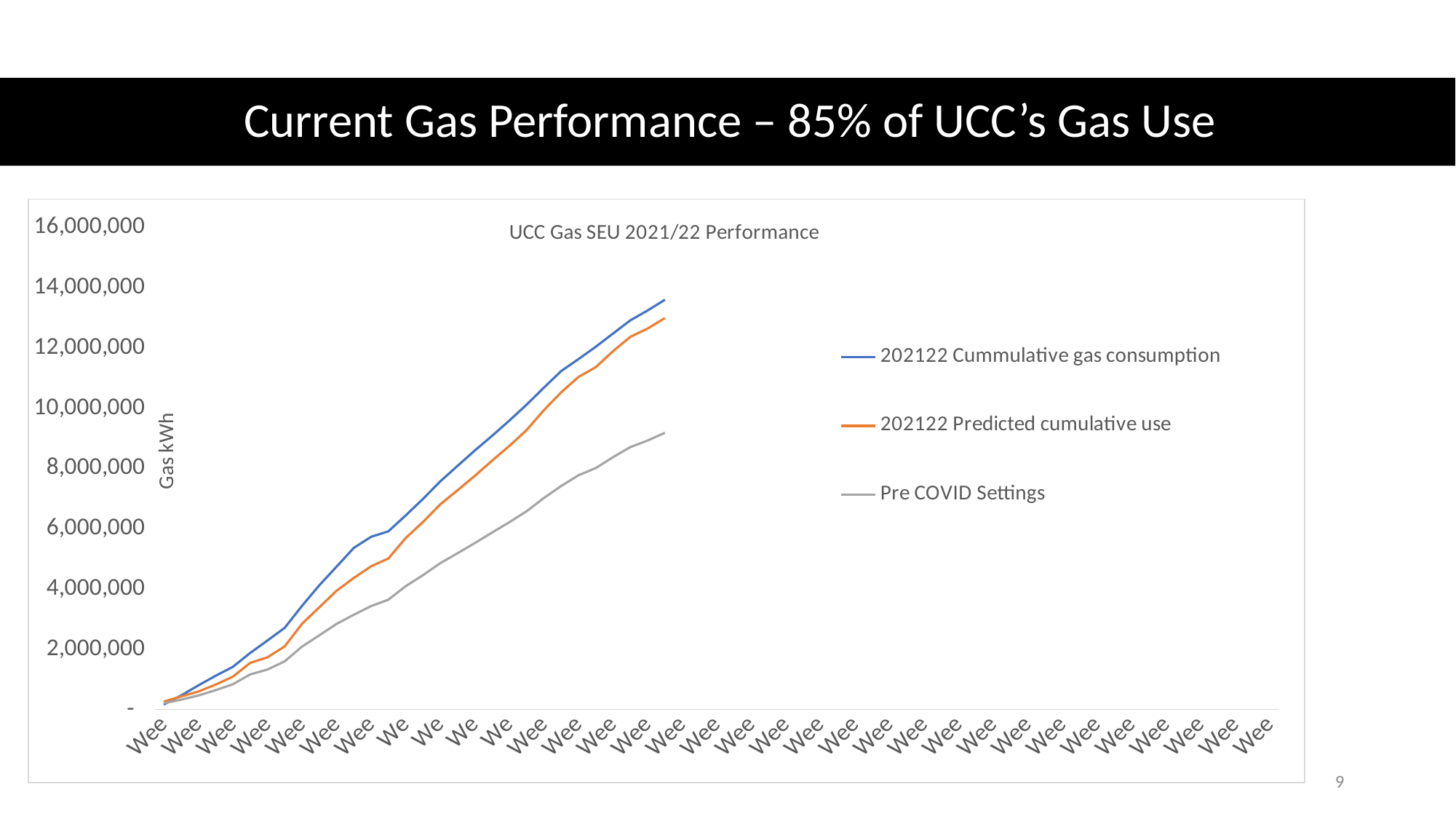

# Current Gas Performance – 85% of UCC’s Gas Use

### Chart: UCC Gas SEU 2021/22 Performance

| Category |  |  |  |
|---|---|---|---|
9